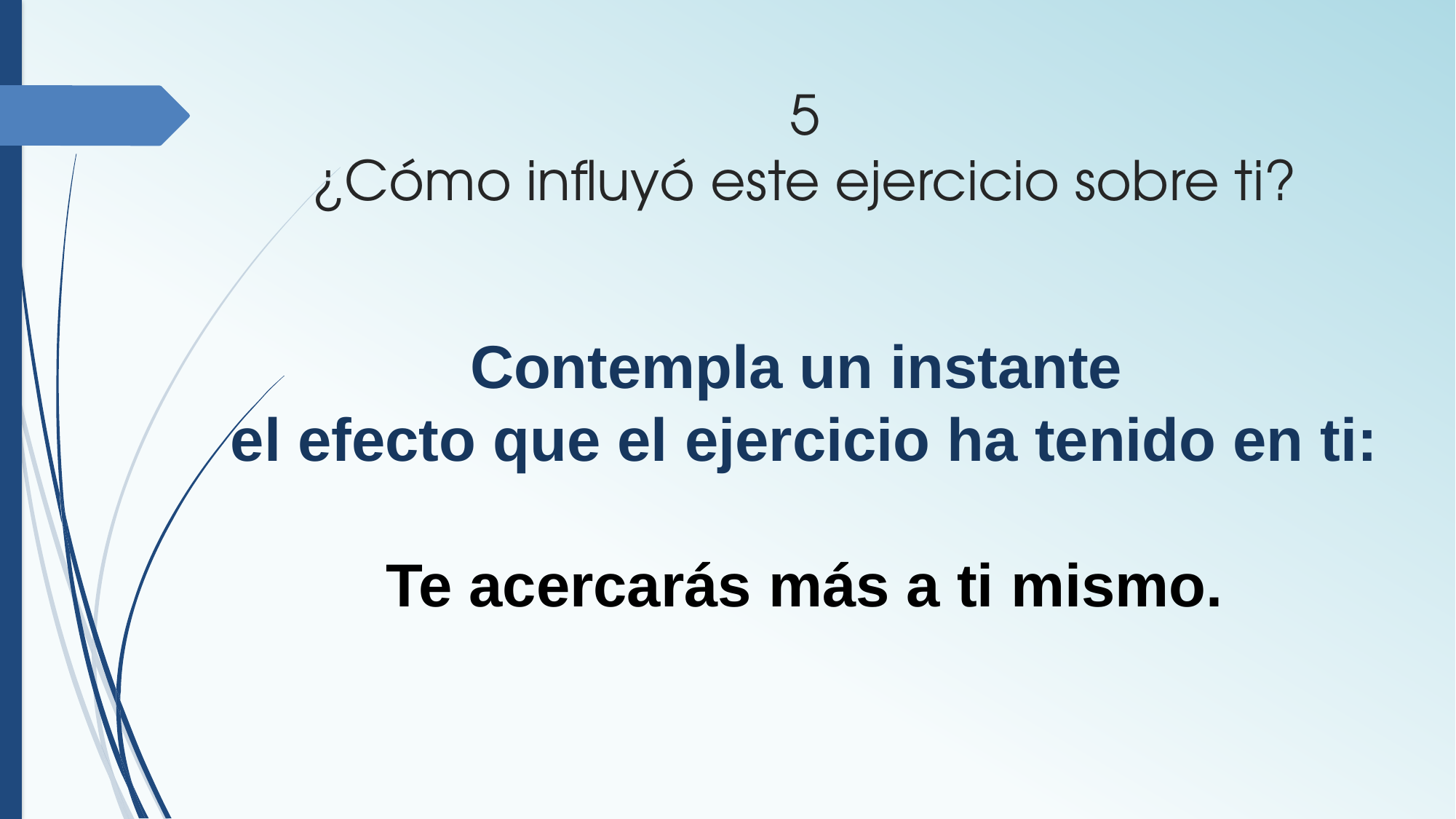

# 5 ¿Cómo influyó este ejercicio sobre ti?
Contempla un instante
el efecto que el ejercicio ha tenido en ti:

Te acercarás más a ti mismo.